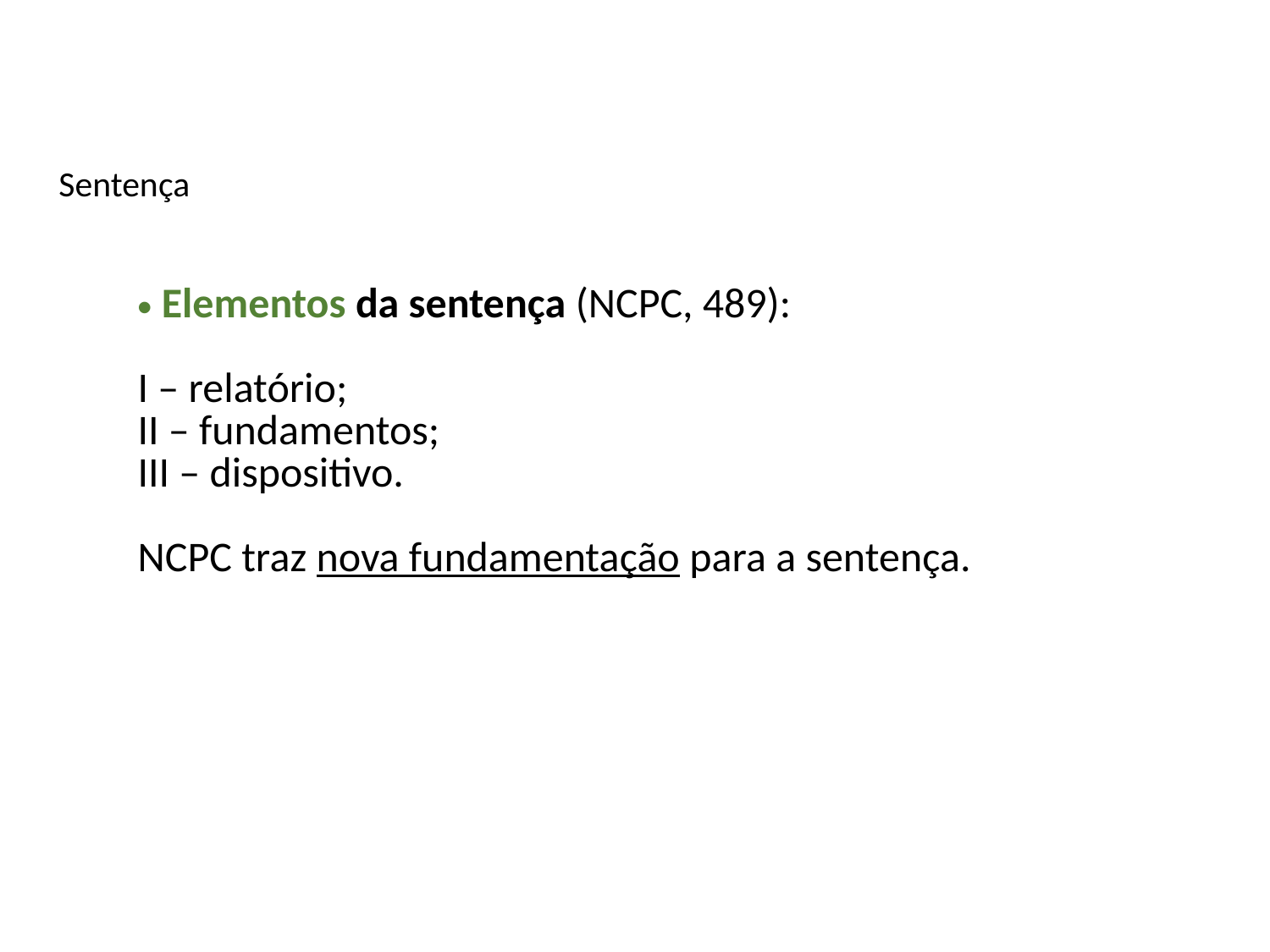

Processo Civil
Sentença
Elementos da sentença (NCPC, 489):

I – relatório;
II – fundamentos;
III – dispositivo.

NCPC traz nova fundamentação para a sentença.